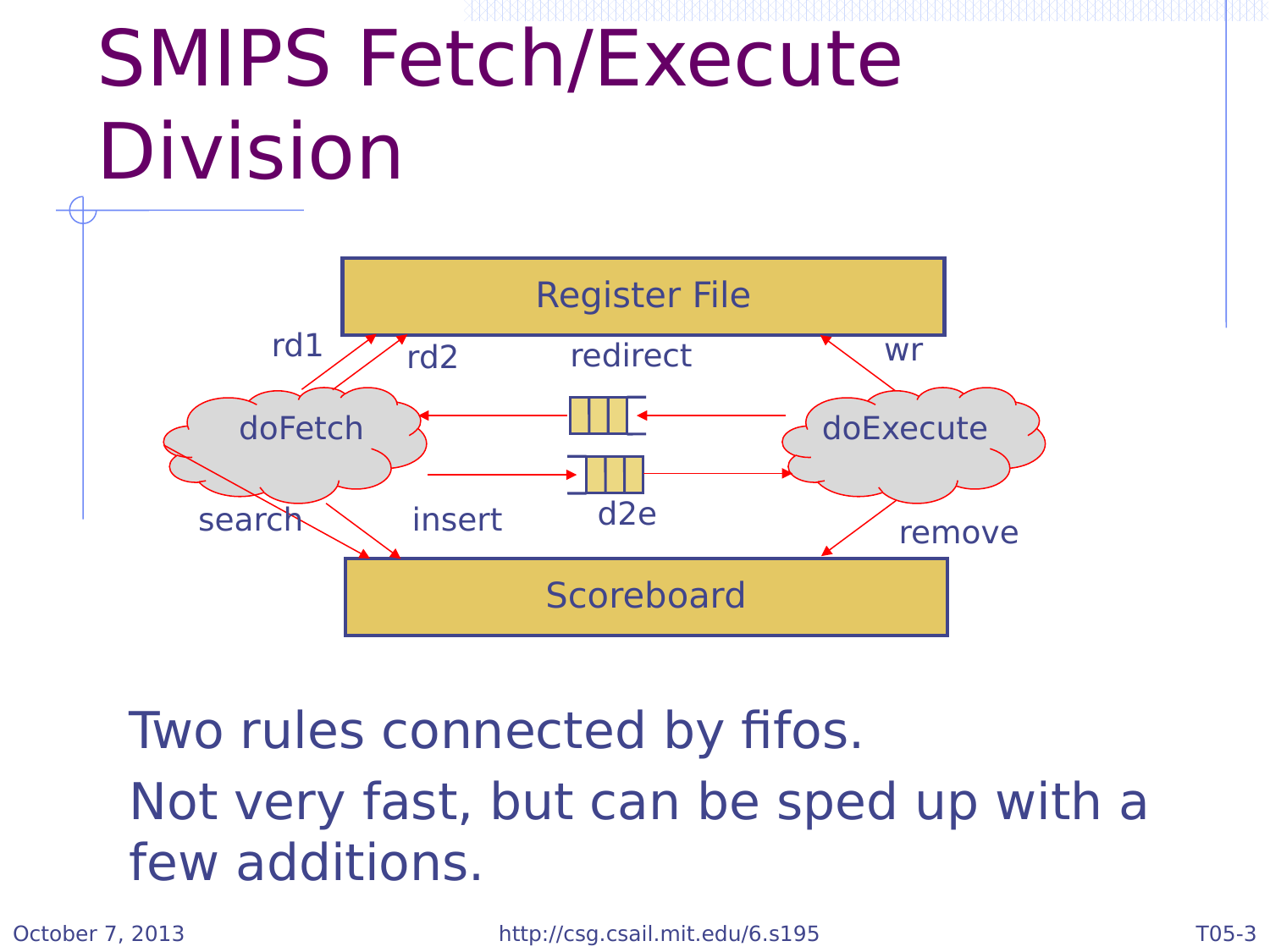

# SMIPS Fetch/Execute Division
Register File
rd1
wr
redirect
rd2

doFetch
  doExecute

d2e
search
insert
remove
Scoreboard

Two rules connected by fifos.
Not very fast, but can be sped up with a few additions.
October 7, 2013
http://csg.csail.mit.edu/6.s195
T05-3